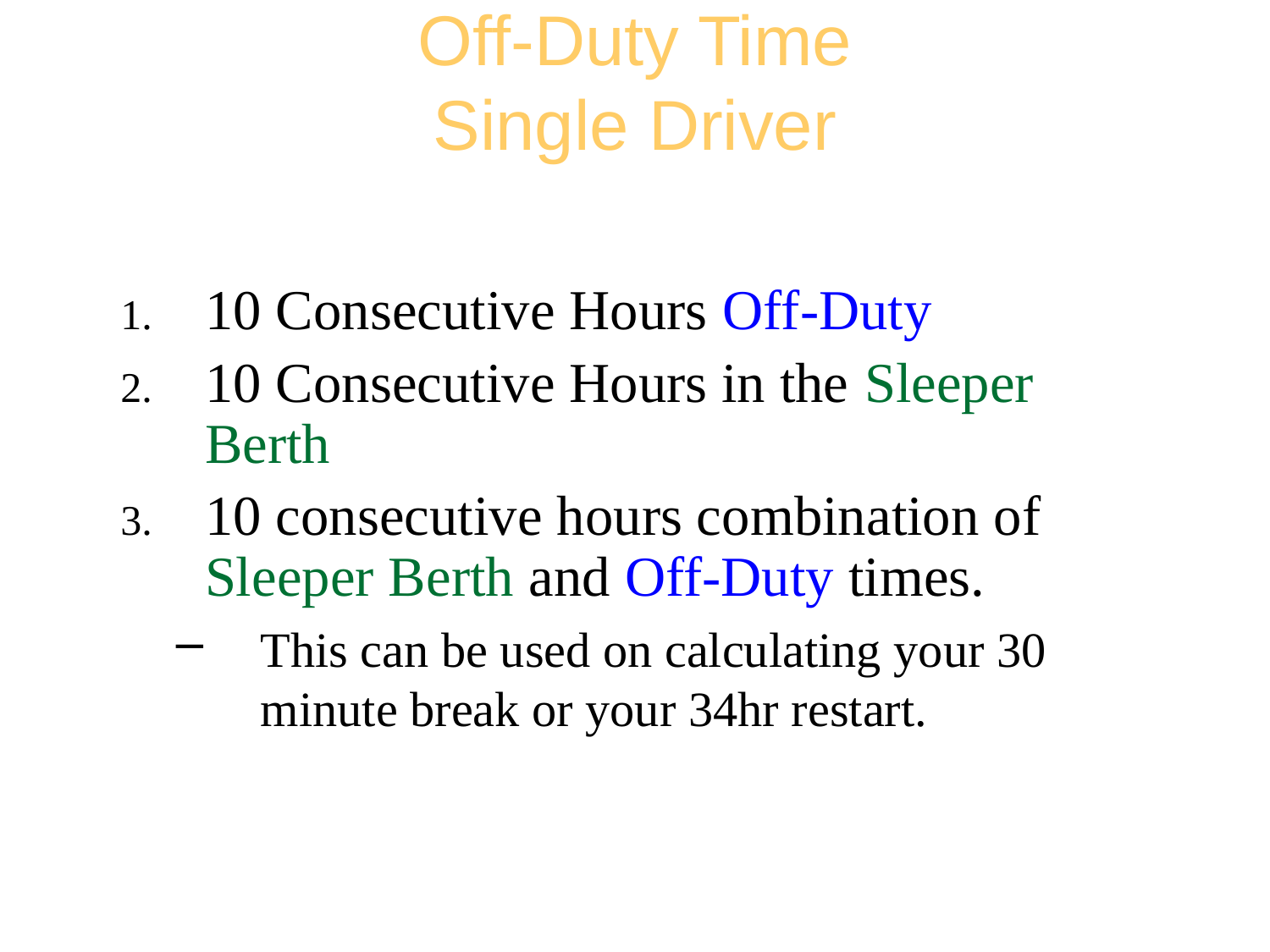

# Off-Duty Time Single Driver
10 Consecutive Hours Off-Duty
10 Consecutive Hours in the Sleeper Berth
10 consecutive hours combination of Sleeper Berth and Off-Duty times.
This can be used on calculating your 30 minute break or your 34hr restart.